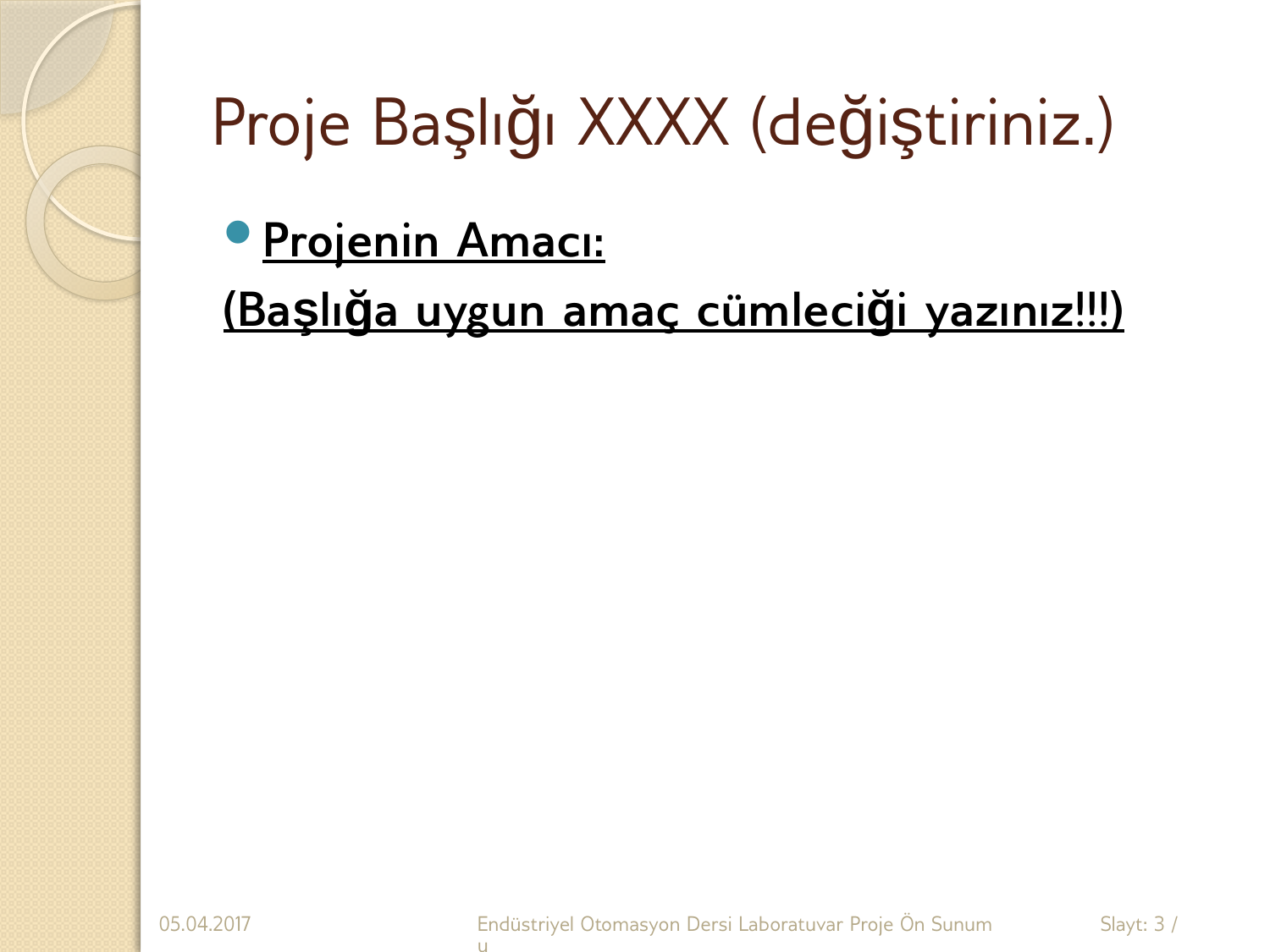

# Proje Başlığı XXXX (değiştiriniz.)
Projenin Amacı:
(Başlığa uygun amaç cümleciği yazınız!!!)

05.04.2017
Endüstriyel Otomasyon Dersi Laboratuvar Proje Ön Sunumu
Slayt: 3 /